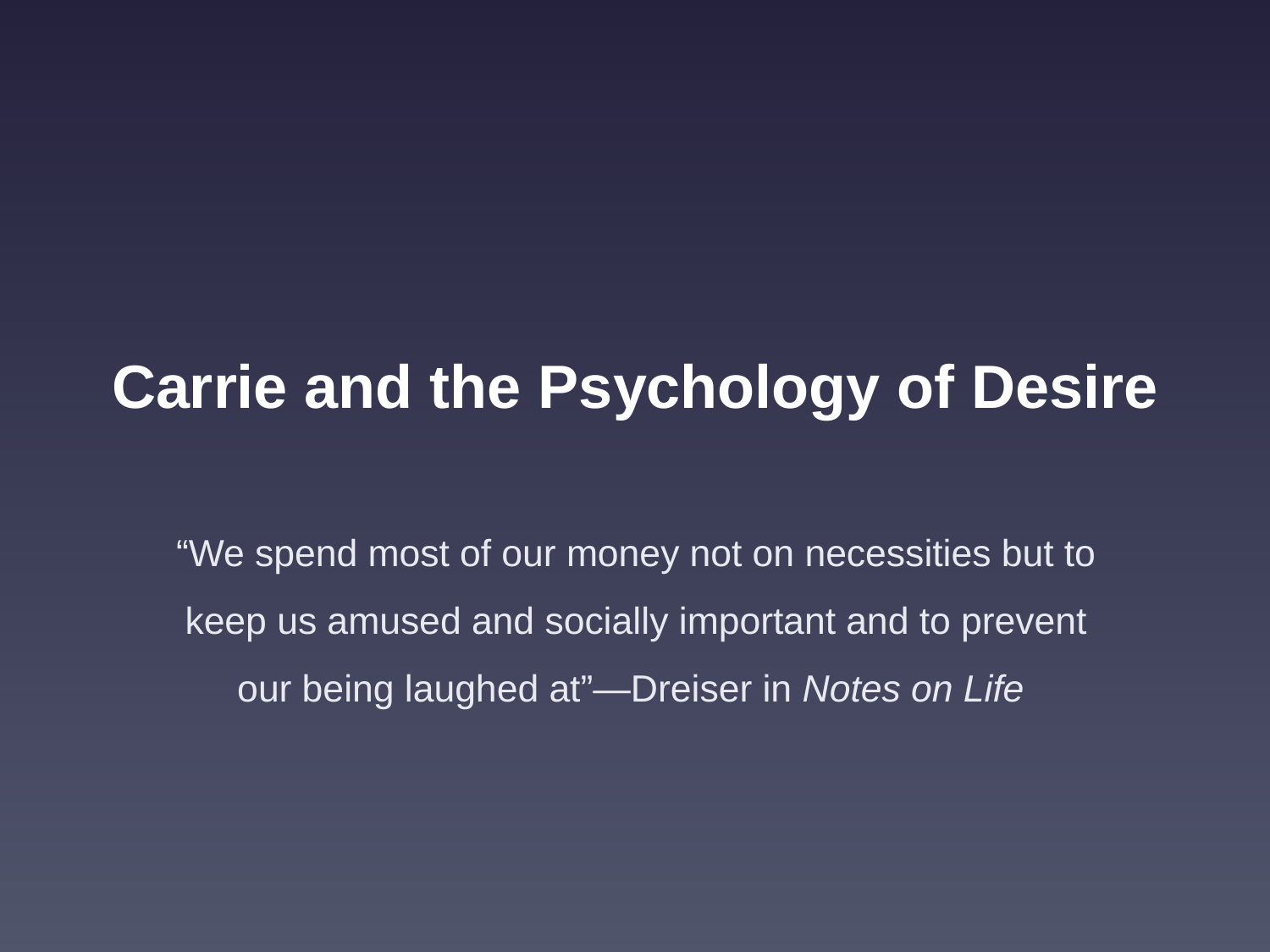

# Carrie and the Psychology of Desire
“We spend most of our money not on necessities but to keep us amused and socially important and to prevent our being laughed at”—Dreiser in Notes on Life